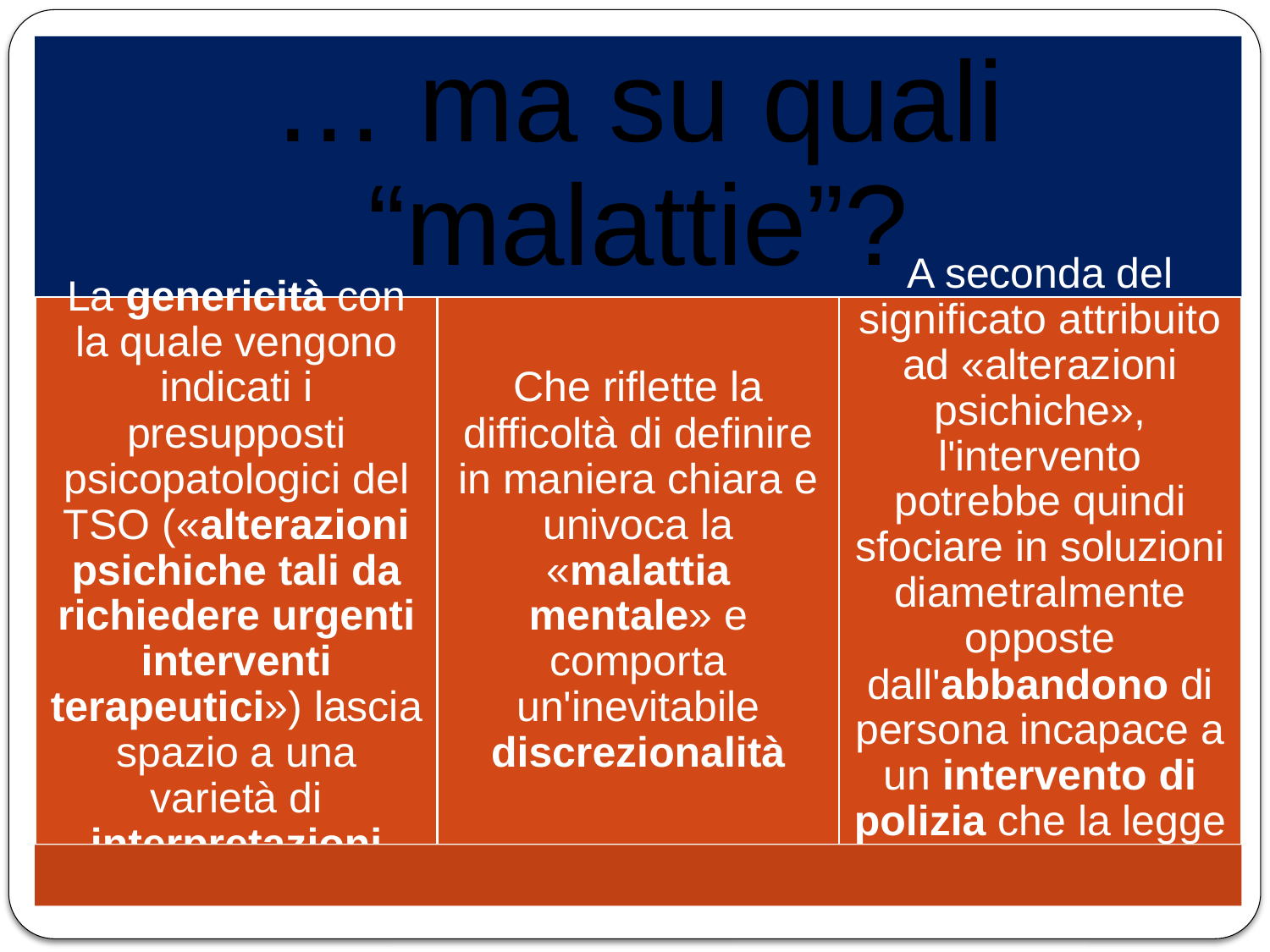

… ma su quali “malattie”?
La genericità con la quale vengono indicati i presupposti psicopatologici del TSO («alterazioni psichiche tali da richiedere urgenti interventi terapeutici») lascia spazio a una varietà di interpretazioni
Che riflette la difficoltà di definire in maniera chiara e univoca la «malattia mentale» e comporta un'inevitabile discrezionalità
A seconda del significato attribuito ad «alterazioni psichiche», l'intervento potrebbe quindi sfociare in soluzioni diametralmente opposte
dall'abbandono di persona incapace a
un intervento di polizia che la legge ha abrogato.